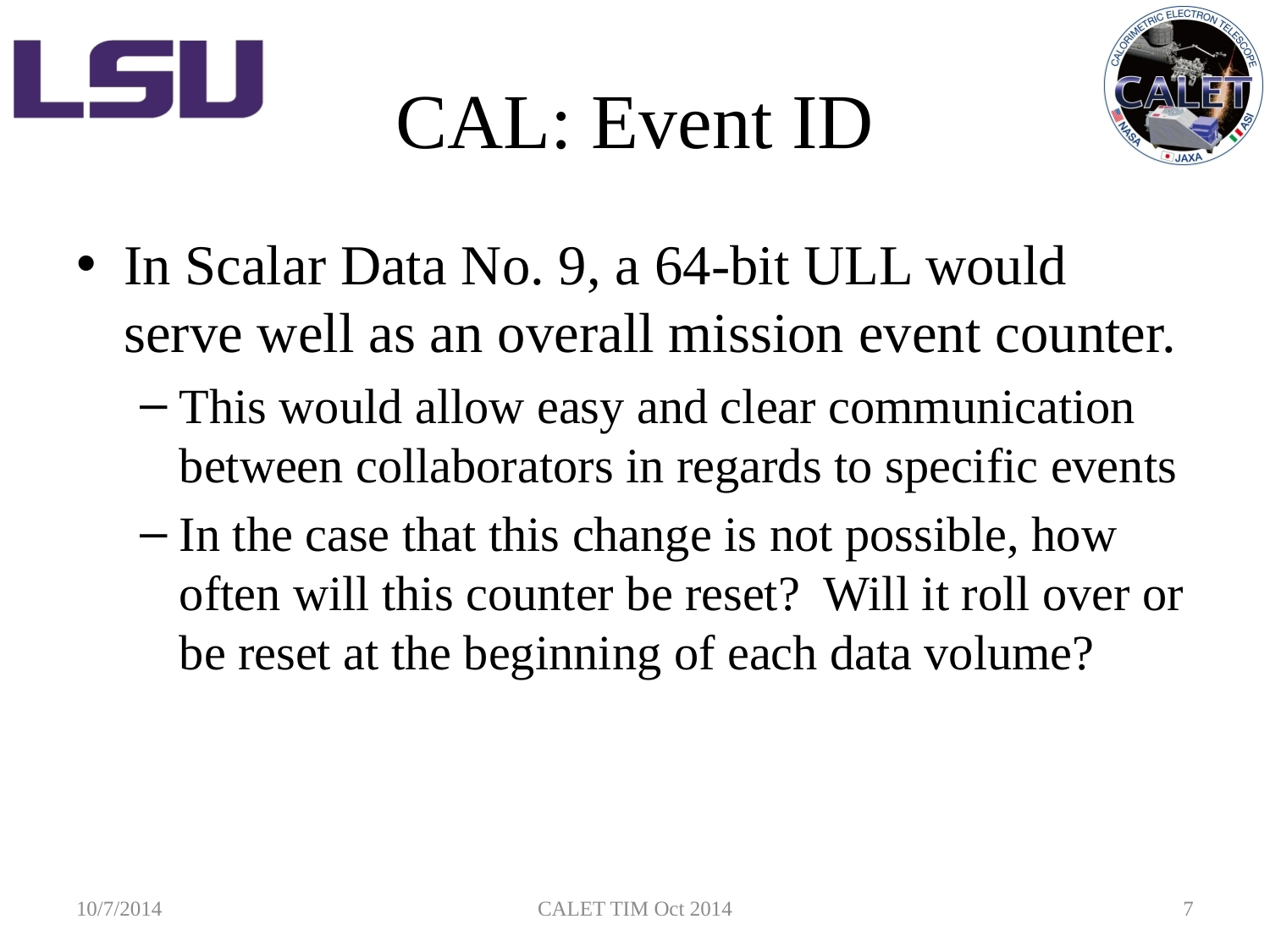

# CAL: Event ID
In Scalar Data No. 9, a 64-bit ULL would serve well as an overall mission event counter.
This would allow easy and clear communication between collaborators in regards to specific events
In the case that this change is not possible, how often will this counter be reset?  Will it roll over or be reset at the beginning of each data volume?
10/7/2014
CALET TIM Oct 2014
7